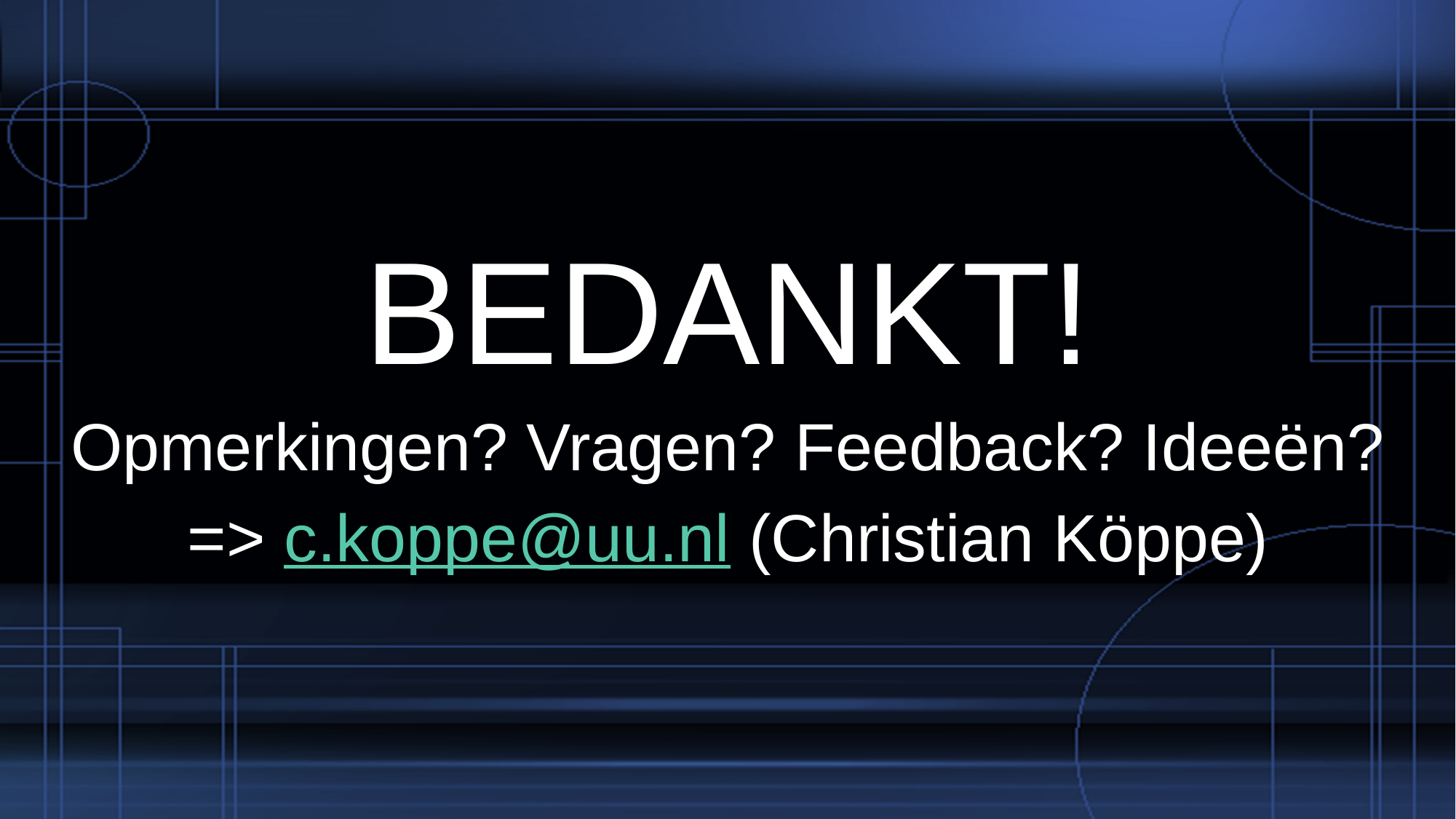

#
BEDANKT!
Opmerkingen? Vragen? Feedback? Ideeën?
=> c.koppe@uu.nl (Christian Köppe)